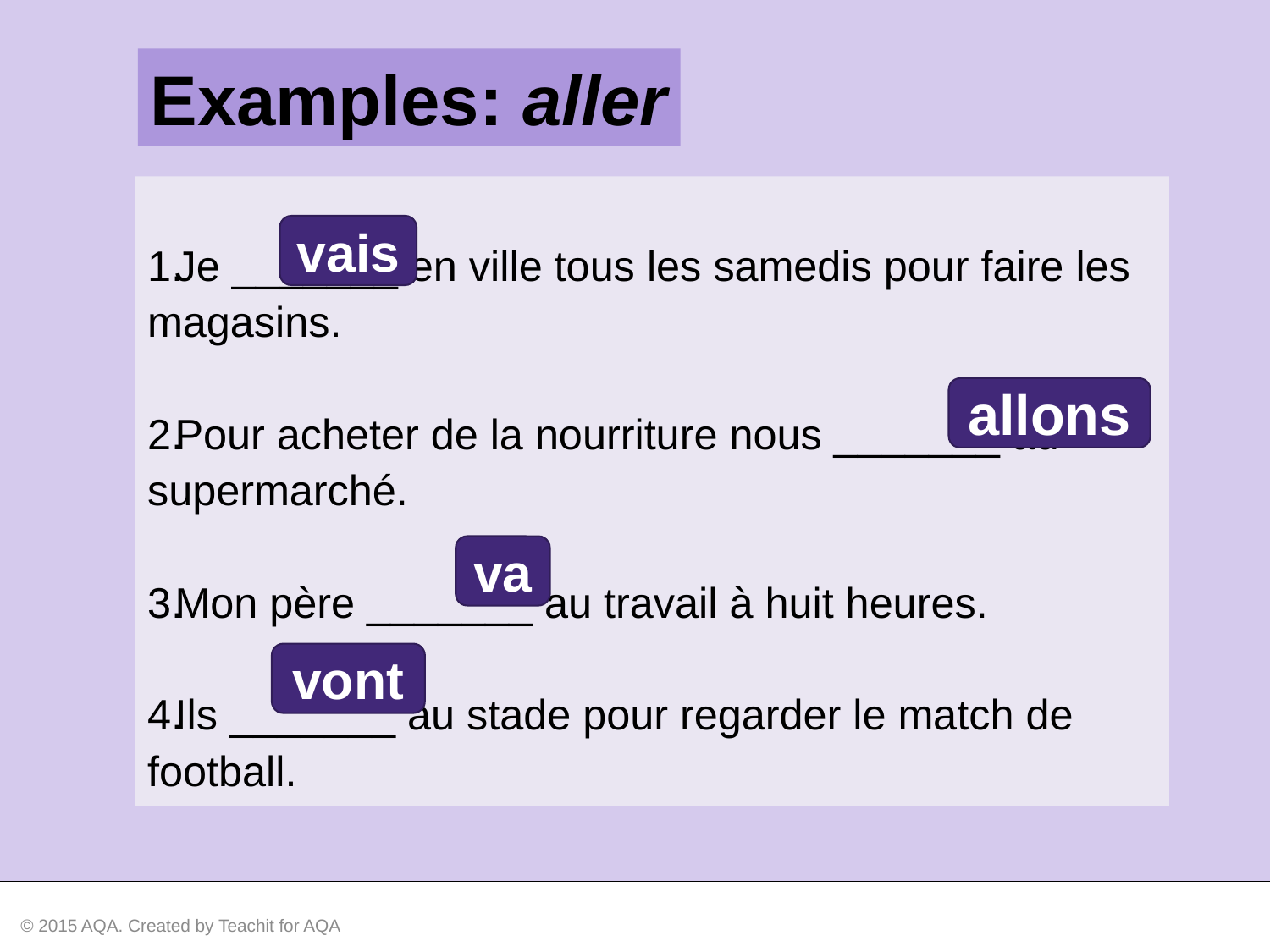

Examples: aller

Je _______ en ville tous les samedis pour faire les magasins.

Pour acheter de la nourriture nous _______ au supermarché.

Mon père _______ au travail à huit heures.

Ils _______ au stade pour regarder le match de football.

vais
allons
va
vont